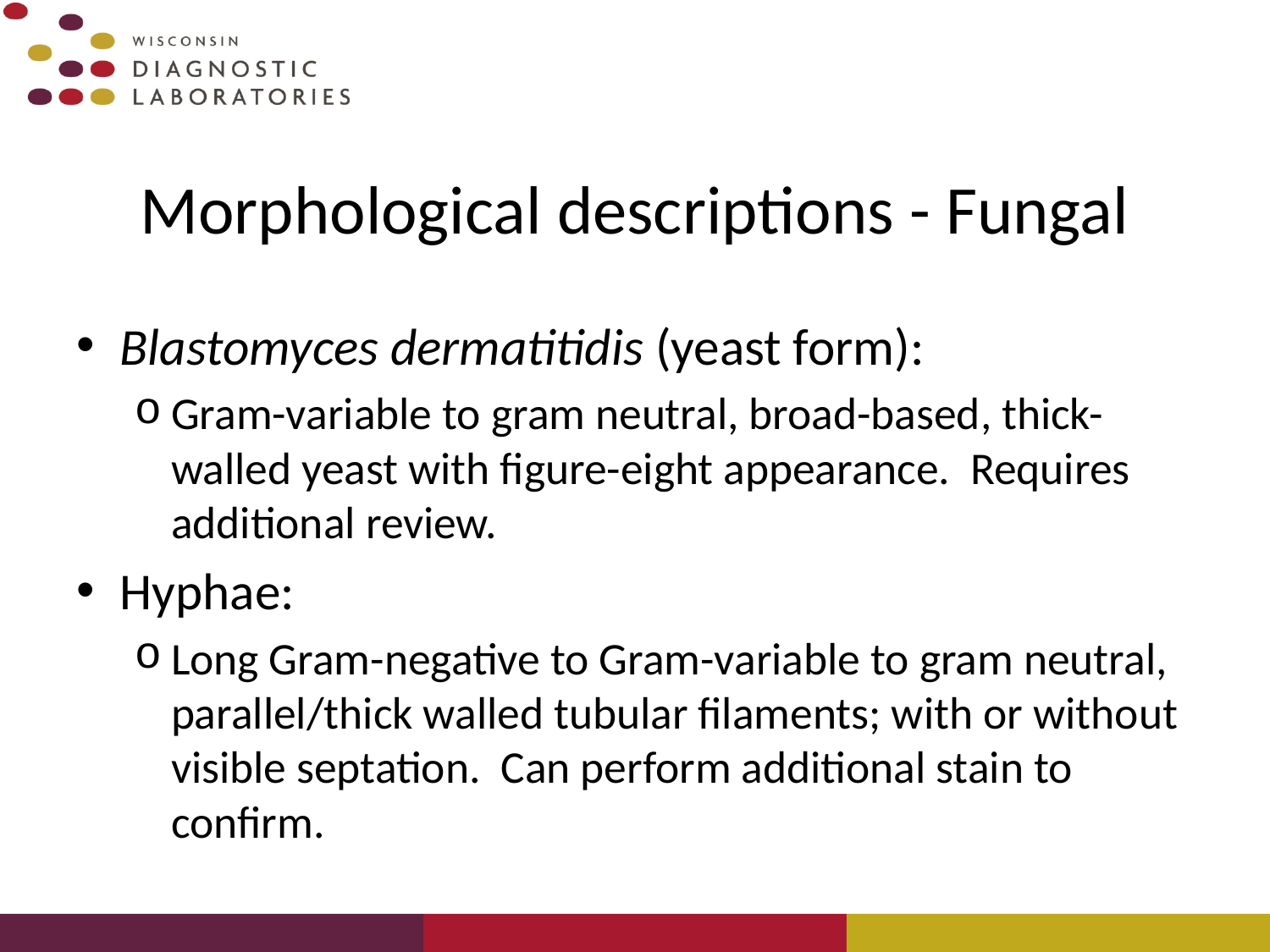

# Morphological descriptions - Fungal
Blastomyces dermatitidis (yeast form):
Gram-variable to gram neutral, broad-based, thick-walled yeast with figure-eight appearance.  Requires additional review.
Hyphae:
Long Gram-negative to Gram-variable to gram neutral, parallel/thick walled tubular filaments; with or without visible septation.  Can perform additional stain to confirm.